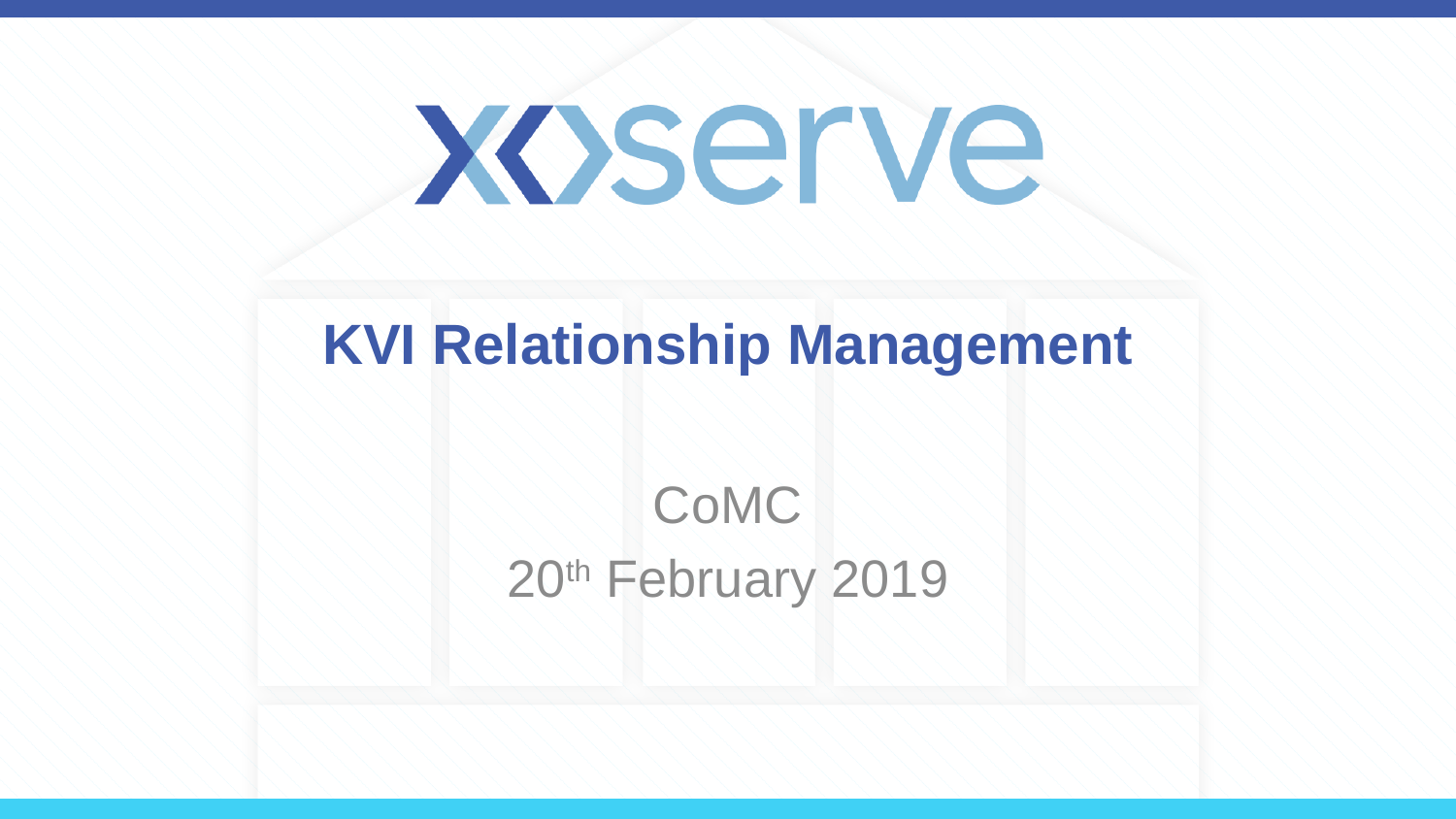

# KVI Relationship Management
CoMC
20th February 2019